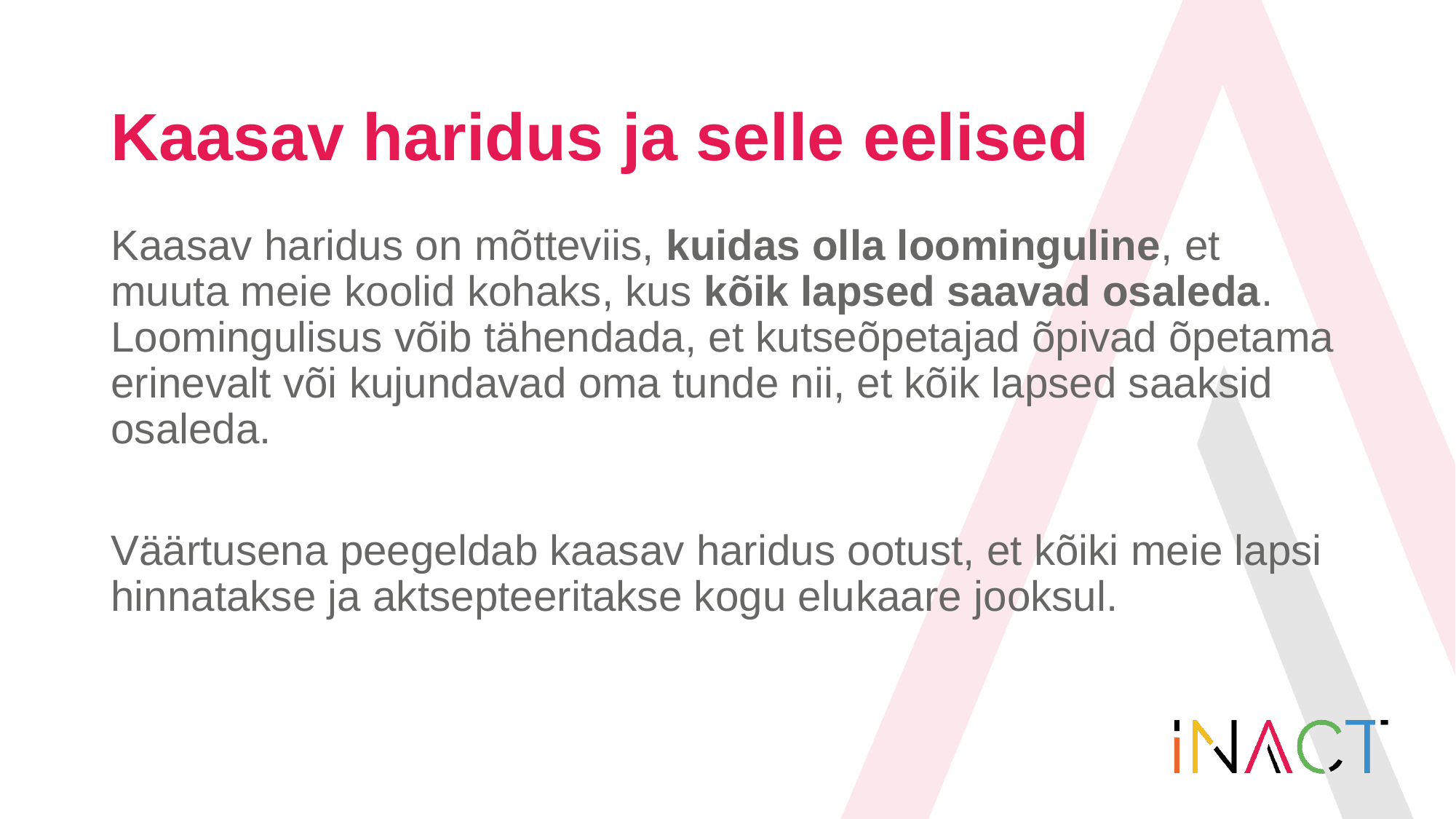

# Kaasav haridus ja selle eelised
Kaasav haridus on mõtteviis, kuidas olla loominguline, et muuta meie koolid kohaks, kus kõik lapsed saavad osaleda. Loomingulisus võib tähendada, et kutseõpetajad õpivad õpetama erinevalt või kujundavad oma tunde nii, et kõik lapsed saaksid osaleda.

Väärtusena peegeldab kaasav haridus ootust, et kõiki meie lapsi hinnatakse ja aktsepteeritakse kogu elukaare jooksul.